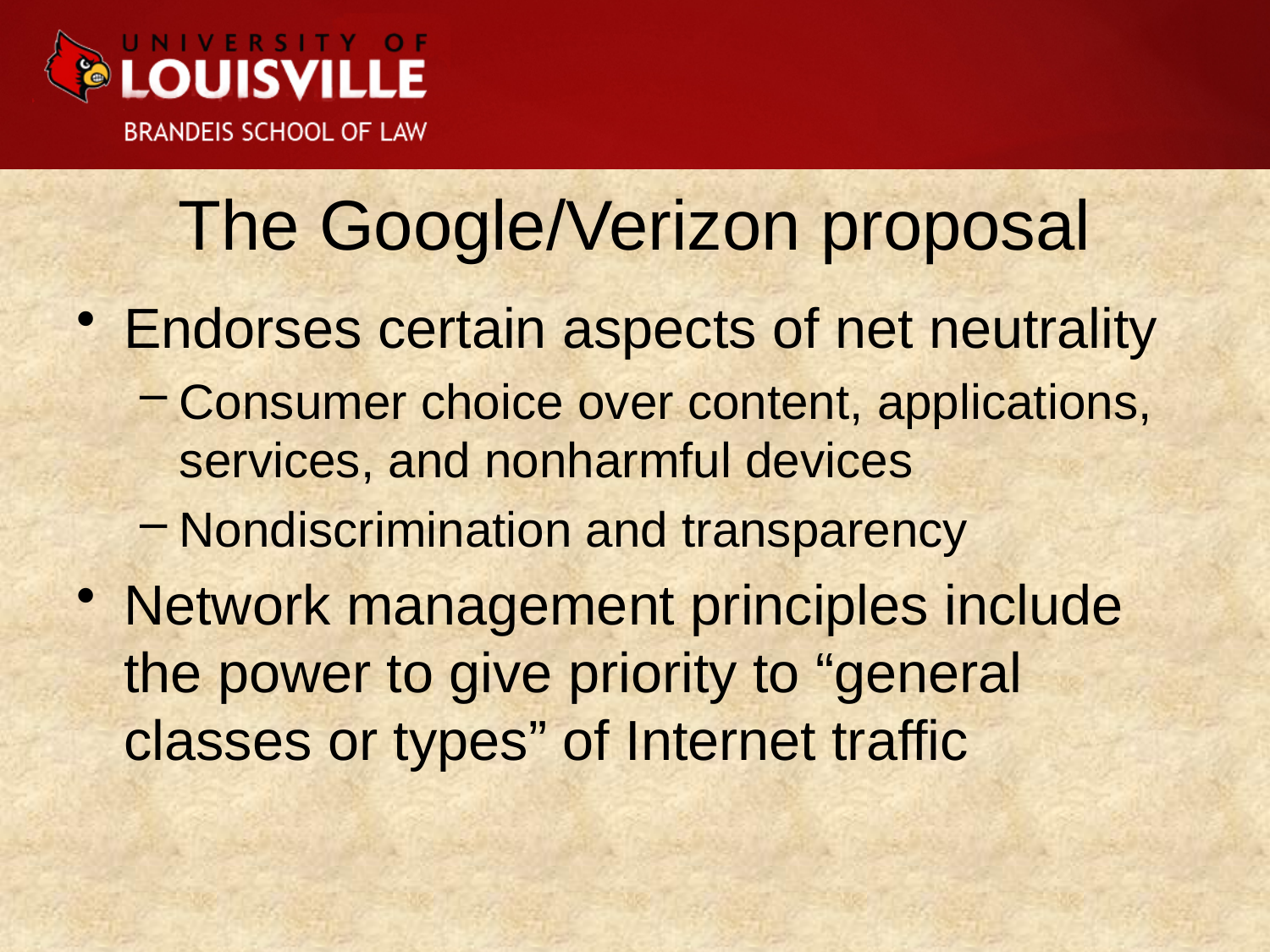

# The Google/Verizon proposal
Endorses certain aspects of net neutrality
Consumer choice over content, applications, services, and nonharmful devices
Nondiscrimination and transparency
Network management principles include the power to give priority to “general classes or types” of Internet traffic